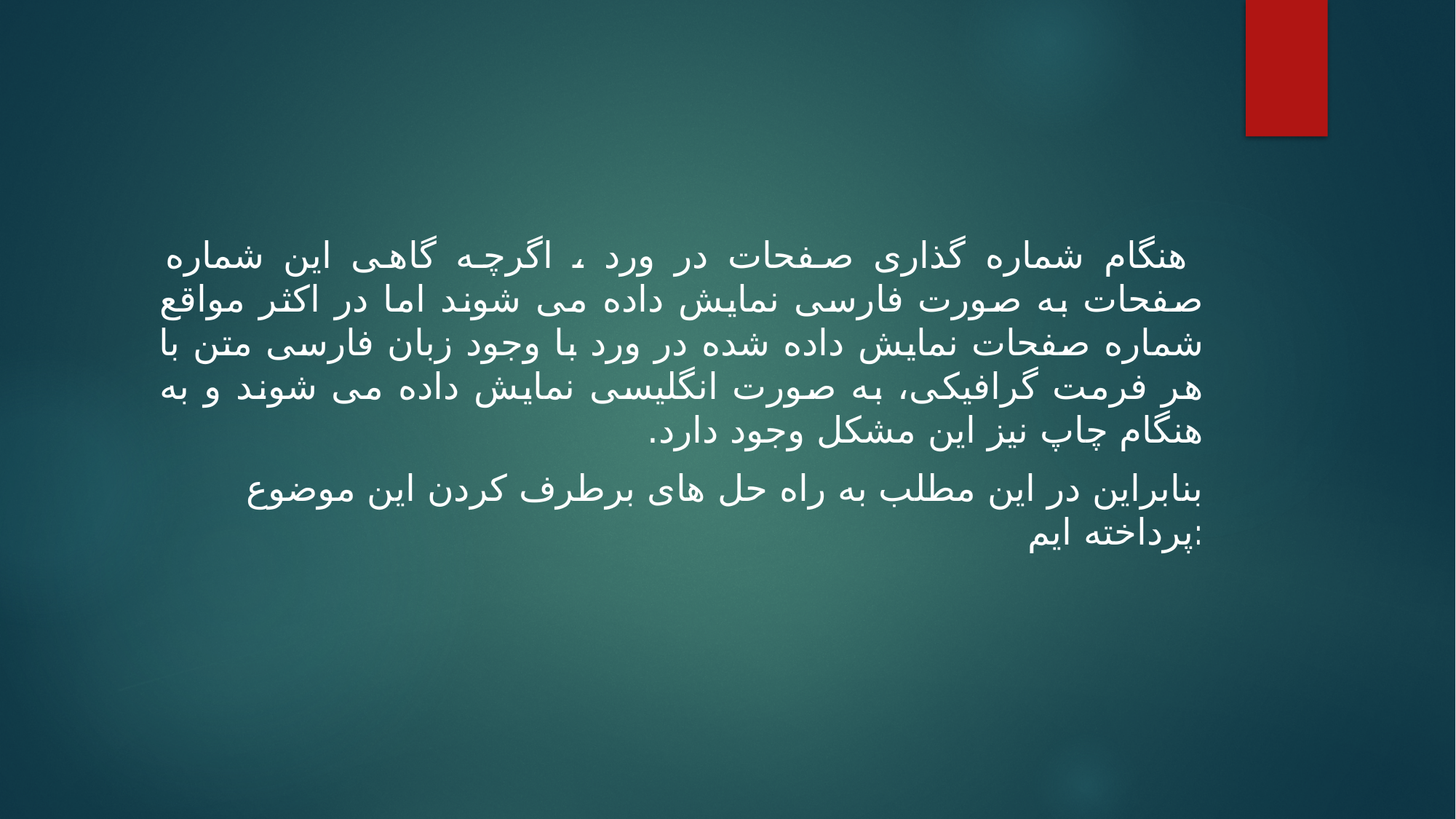

هنگام شماره گذاری صفحات در ورد ، اگرچه گاهی این شماره صفحات به صورت فارسی نمایش داده می شوند اما در اکثر مواقع شماره صفحات نمایش داده شده در ورد با وجود زبان فارسی متن با هر فرمت گرافیکی، به صورت انگلیسی نمایش داده می شوند و به هنگام چاپ نیز این مشکل وجود دارد.
بنابراین در این مطلب به راه حل های برطرف کردن این موضوع پرداخته ایم: